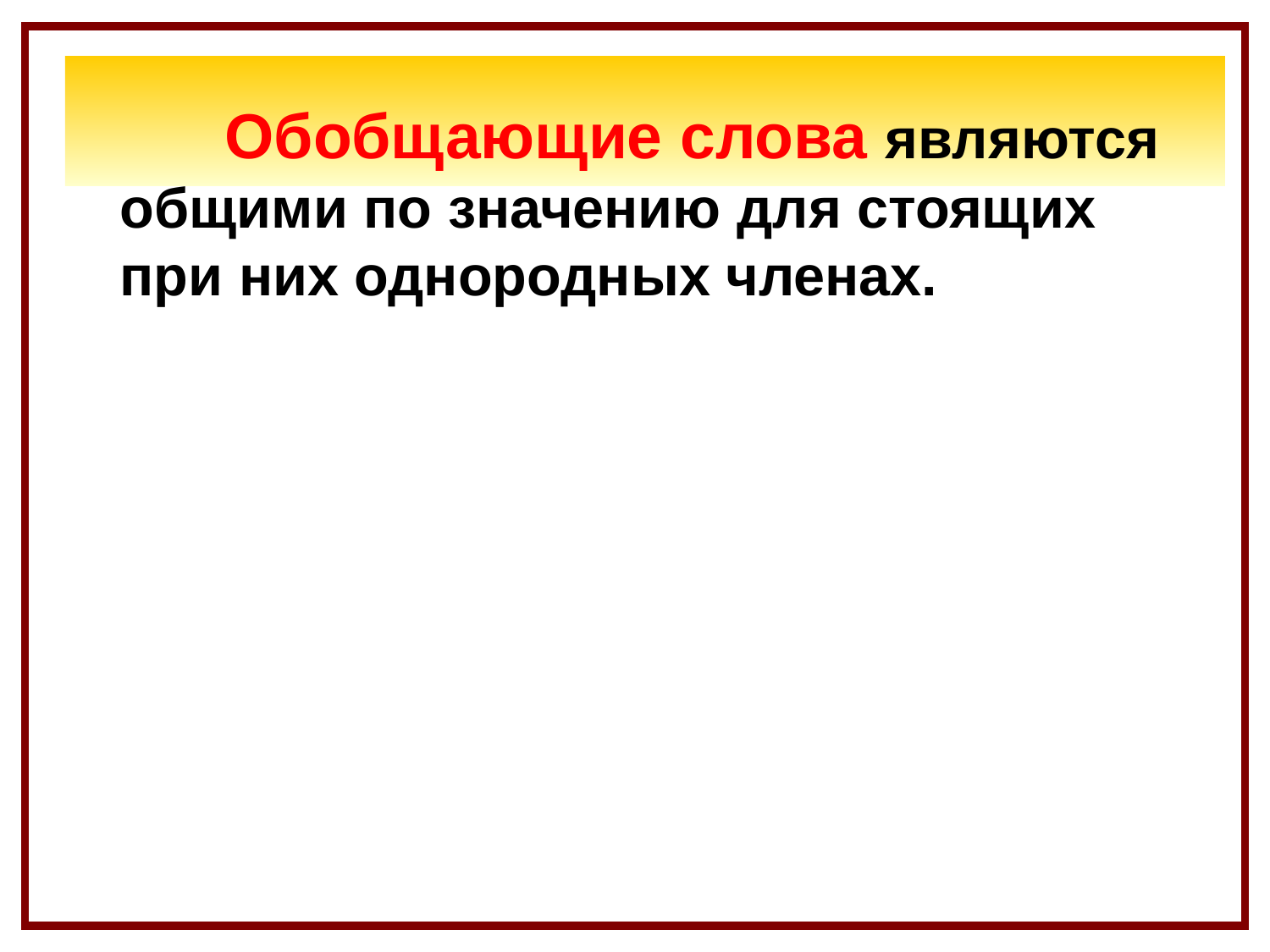

Обобщающие слова являются общими по значению для стоящих при них однородных членах.